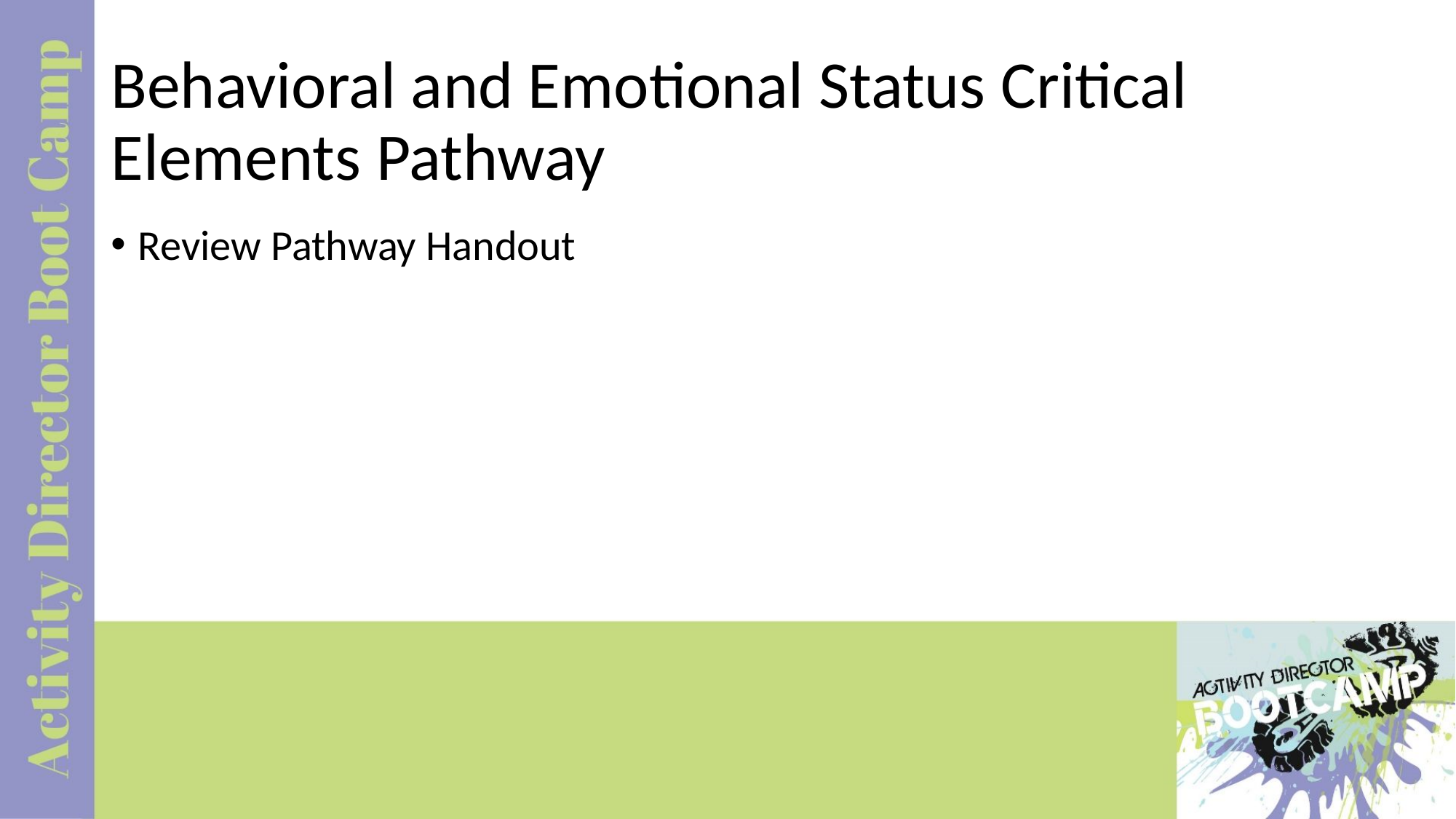

# Behavioral and Emotional Status Critical Elements Pathway
Review Pathway Handout